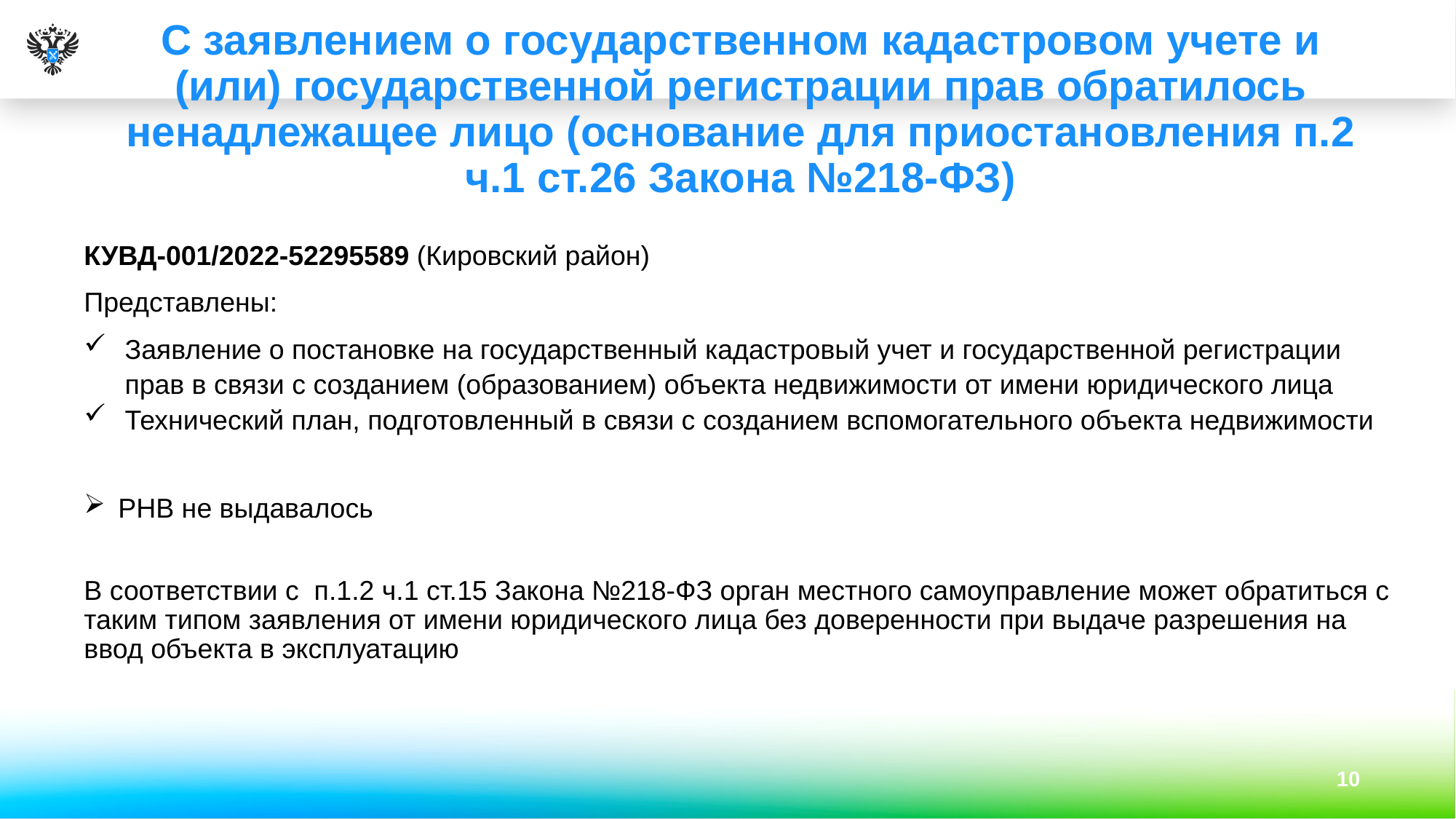

# С заявлением о государственном кадастровом учете и (или) государственной регистрации прав обратилось ненадлежащее лицо (основание для приостановления п.2 ч.1 ст.26 Закона №218-ФЗ)

КУВД-001/2022-52295589 (Кировский район)
Представлены:
Заявление о постановке на государственный кадастровый учет и государственной регистрации прав в связи с созданием (образованием) объекта недвижимости от имени юридического лица
Технический план, подготовленный в связи с созданием вспомогательного объекта недвижимости

РНВ не выдавалось

В соответствии с  п.1.2 ч.1 ст.15 Закона №218-ФЗ орган местного самоуправление может обратиться с таким типом заявления от имени юридического лица без доверенности при выдаче разрешения на ввод объекта в эксплуатацию

10